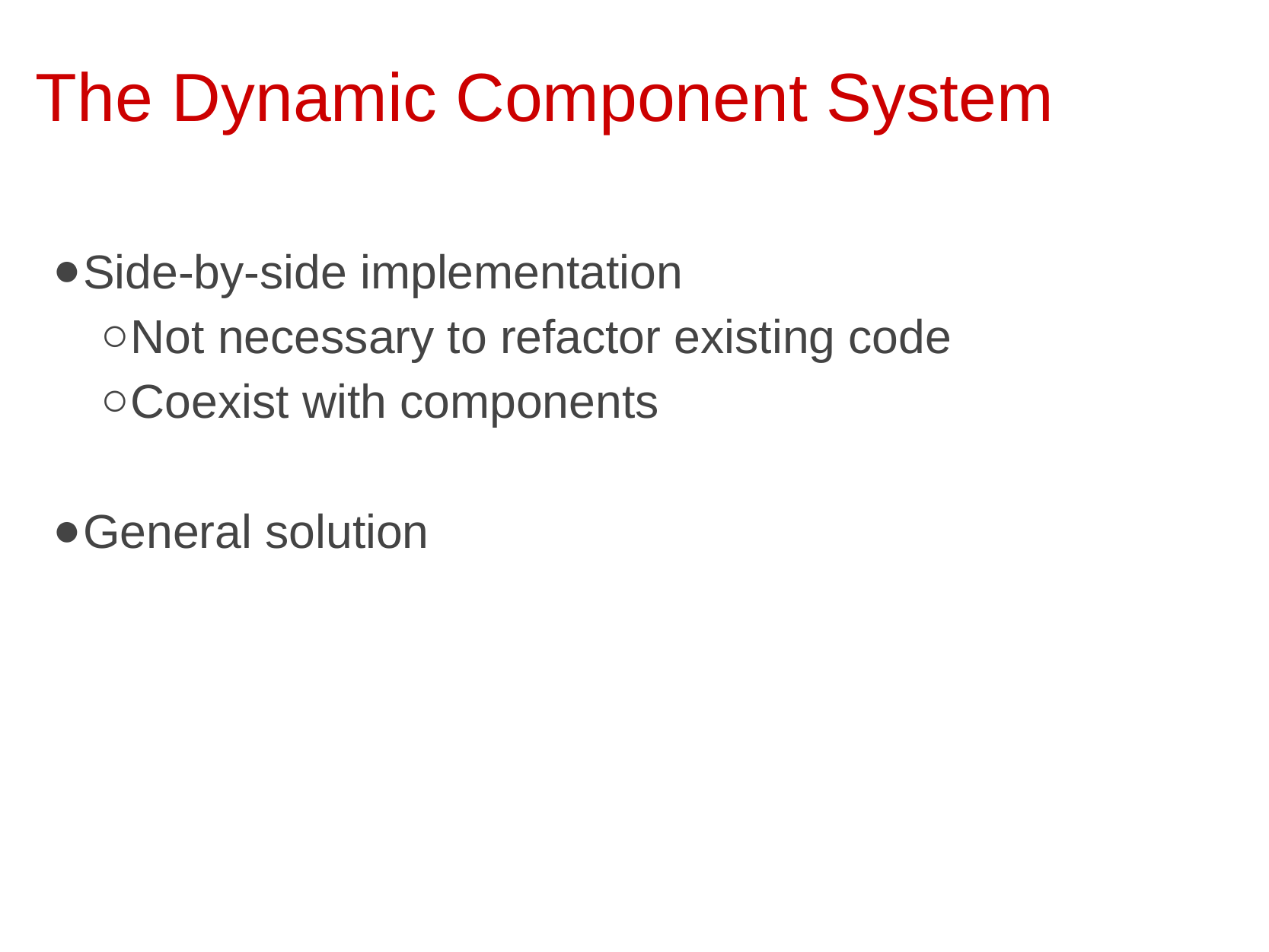

# The Dynamic Component System
Side-by-side implementation
Not necessary to refactor existing code
Coexist with components

General solution